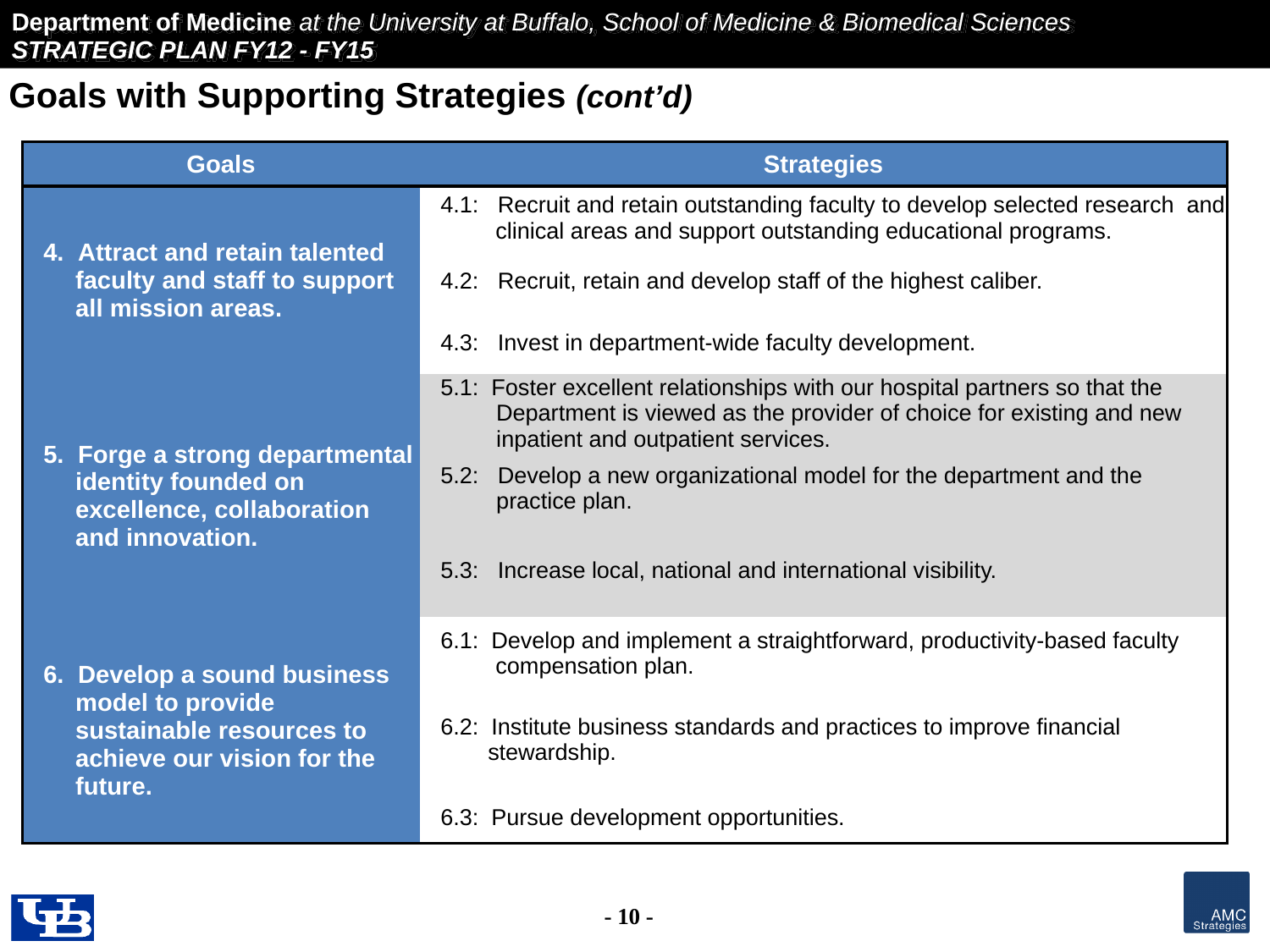

Goals with Supporting Strategies (cont’d)
| Goals | Strategies |
| --- | --- |
| 4.  Attract and retain talented faculty and staff to support all mission areas. | 4.1: Recruit and retain outstanding faculty to develop selected research and clinical areas and support outstanding educational programs. |
|  | 4.2: Recruit, retain and develop staff of the highest caliber. |
|  | 4.3: Invest in department-wide faculty development. |
| 5.  Forge a strong departmental identity founded on excellence, collaboration and innovation. | 5.1: Foster excellent relationships with our hospital partners so that the Department is viewed as the provider of choice for existing and new inpatient and outpatient services. |
|  | 5.2: Develop a new organizational model for the department and the practice plan. |
|  | 5.3: Increase local, national and international visibility. |
| 6.  Develop a sound business model to provide sustainable resources to achieve our vision for the future. | 6.1: Develop and implement a straightforward, productivity-based faculty compensation plan. |
|  | 6.2: Institute business standards and practices to improve financial stewardship. |
|  | 6.3: Pursue development opportunities. |